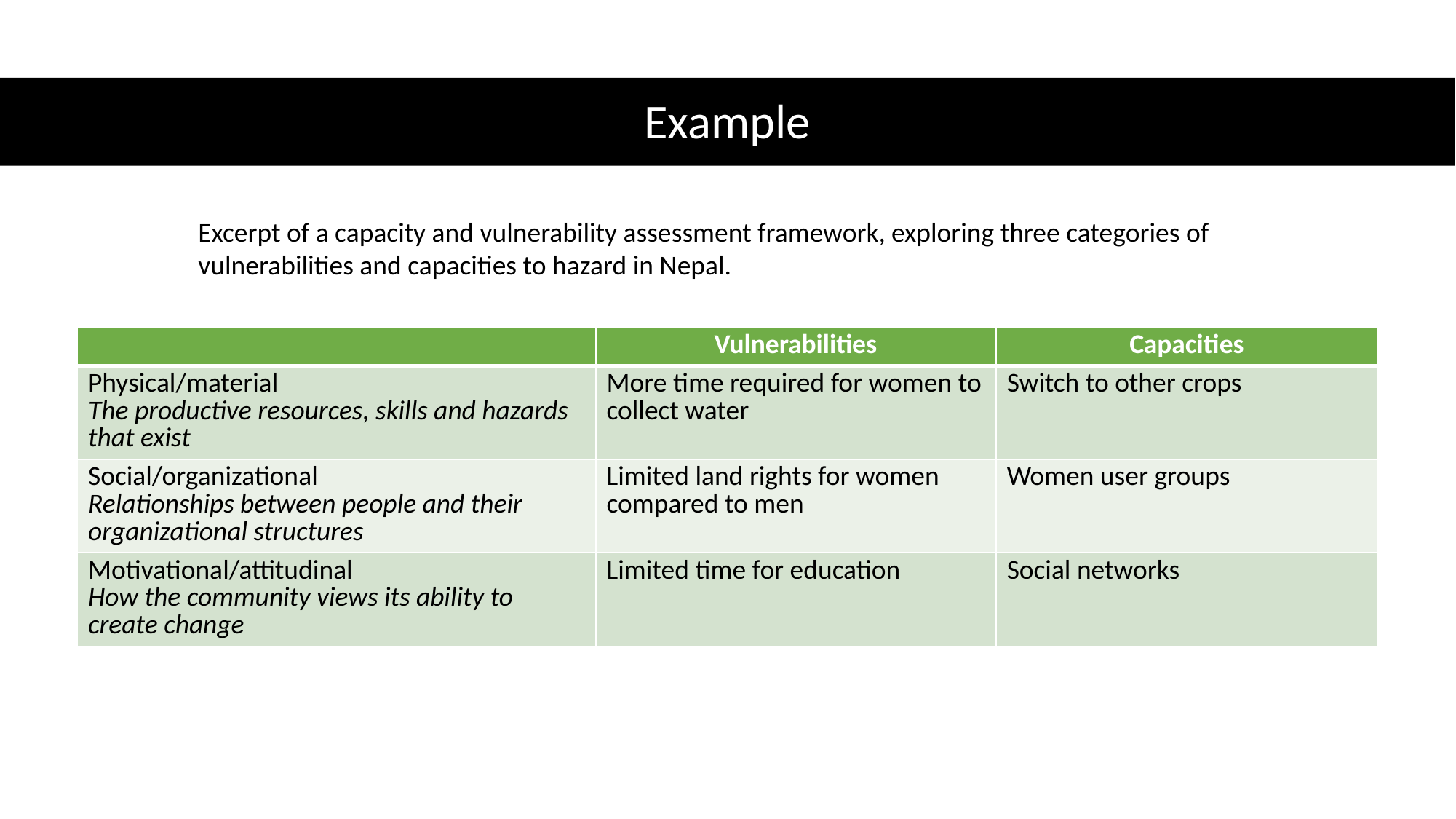

# Example
Excerpt of a capacity and vulnerability assessment framework, exploring three categories of
vulnerabilities and capacities to hazard in Nepal.
|  | Vulnerabilities | Capacities |
| --- | --- | --- |
| Physical/material The productive resources, skills and hazards that exist | More time required for women to collect water | Switch to other crops |
| Social/organizational Relationships between people and their organizational structures | Limited land rights for women compared to men | Women user groups |
| Motivational/attitudinal How the community views its ability to create change | Limited time for education | Social networks |